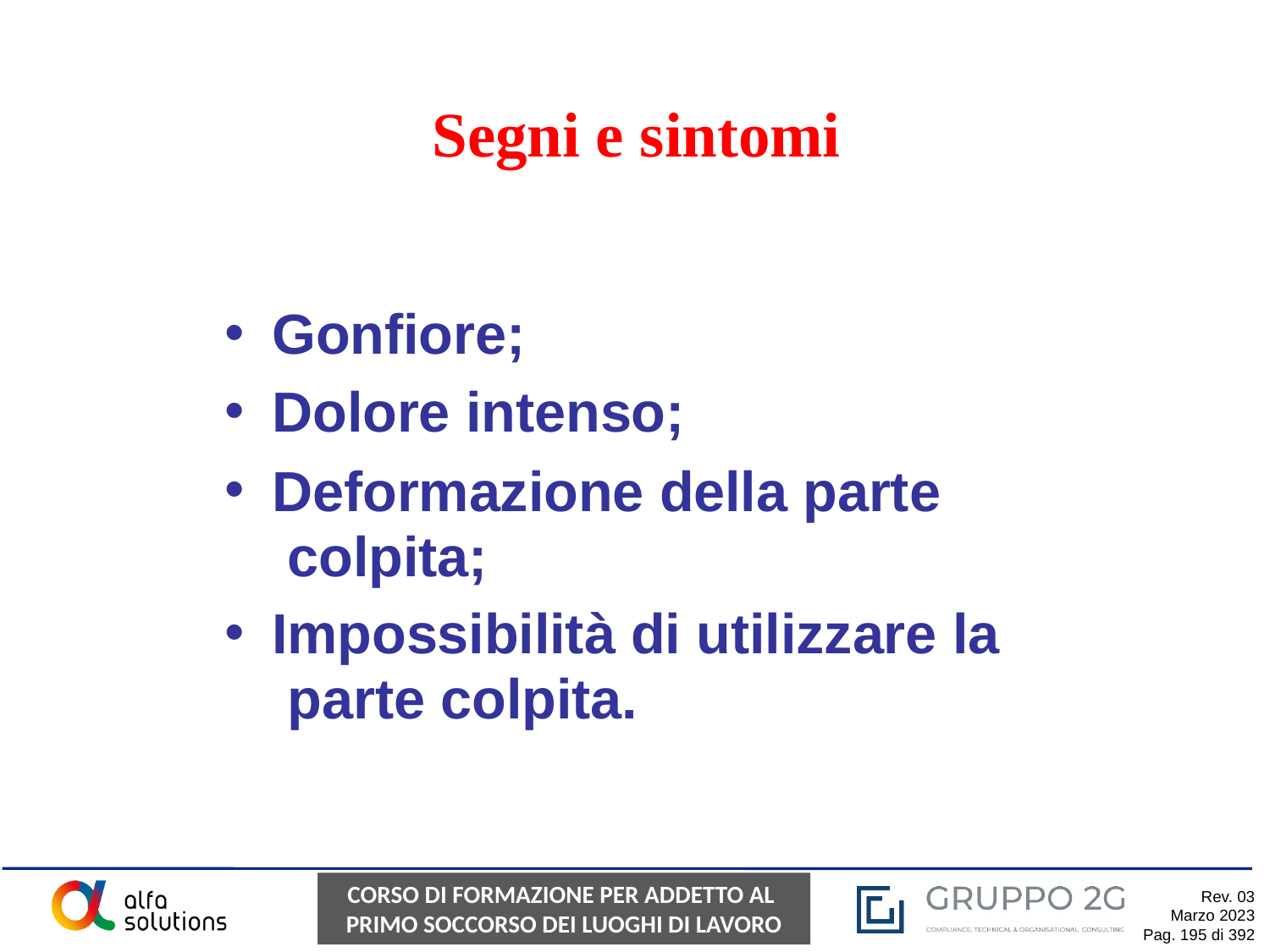

# Segni e sintomi
Gonfiore;
Dolore intenso;
Deformazione della parte  colpita;
Impossibilità di utilizzare la  parte colpita.